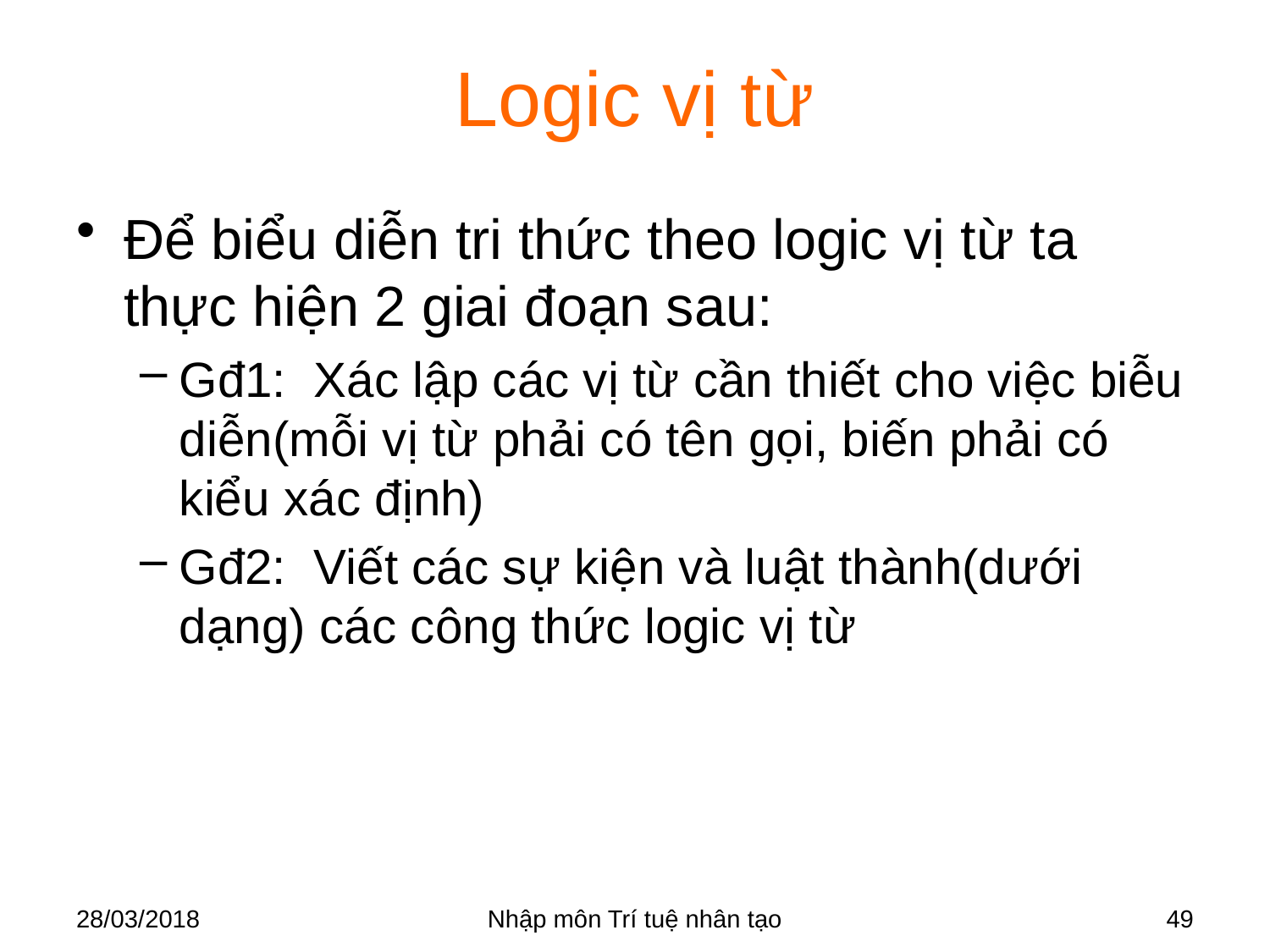

# Logic vị từ
Để biểu diễn tri thức theo logic vị từ ta thực hiện 2 giai đoạn sau:
Gđ1:  Xác lập các vị từ cần thiết cho việc biễu diễn(mỗi vị từ phải có tên gọi, biến phải có kiểu xác định)
Gđ2:  Viết các sự kiện và luật thành(dưới dạng) các công thức logic vị từ

28/03/2018

Nhập môn Trí tuệ nhân tạo

49